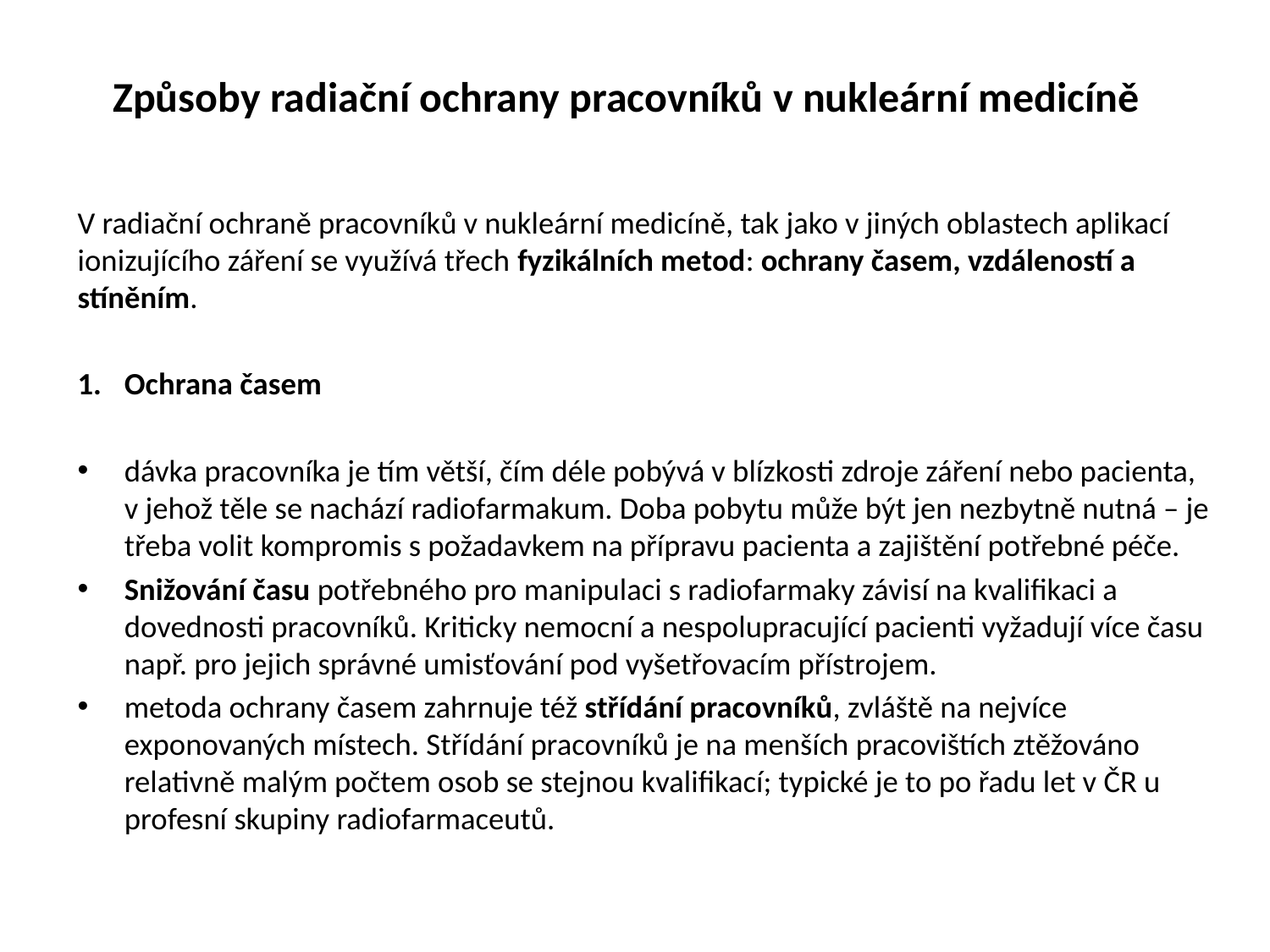

# Způsoby radiační ochrany pracovníků v nukleární medicíně
V radiační ochraně pracovníků v nukleární medicíně, tak jako v jiných oblastech aplikací ionizujícího záření se využívá třech fyzikálních metod: ochrany časem, vzdáleností a stíněním.

Ochrana časem

dávka pracovníka je tím větší, čím déle pobývá v blízkosti zdroje záření nebo pacienta, v jehož těle se nachází radiofarmakum. Doba pobytu může být jen nezbytně nutná – je třeba volit kompromis s požadavkem na přípravu pacienta a zajištění potřebné péče.
Snižování času potřebného pro manipulaci s radiofarmaky závisí na kvalifikaci a dovednosti pracovníků. Kriticky nemocní a nespolupracující pacienti vyžadují více času např. pro jejich správné umisťování pod vyšetřovacím přístrojem.
metoda ochrany časem zahrnuje též střídání pracovníků, zvláště na nejvíce exponovaných místech. Střídání pracovníků je na menších pracovištích ztěžováno relativně malým počtem osob se stejnou kvalifikací; typické je to po řadu let v ČR u profesní skupiny radiofarmaceutů.